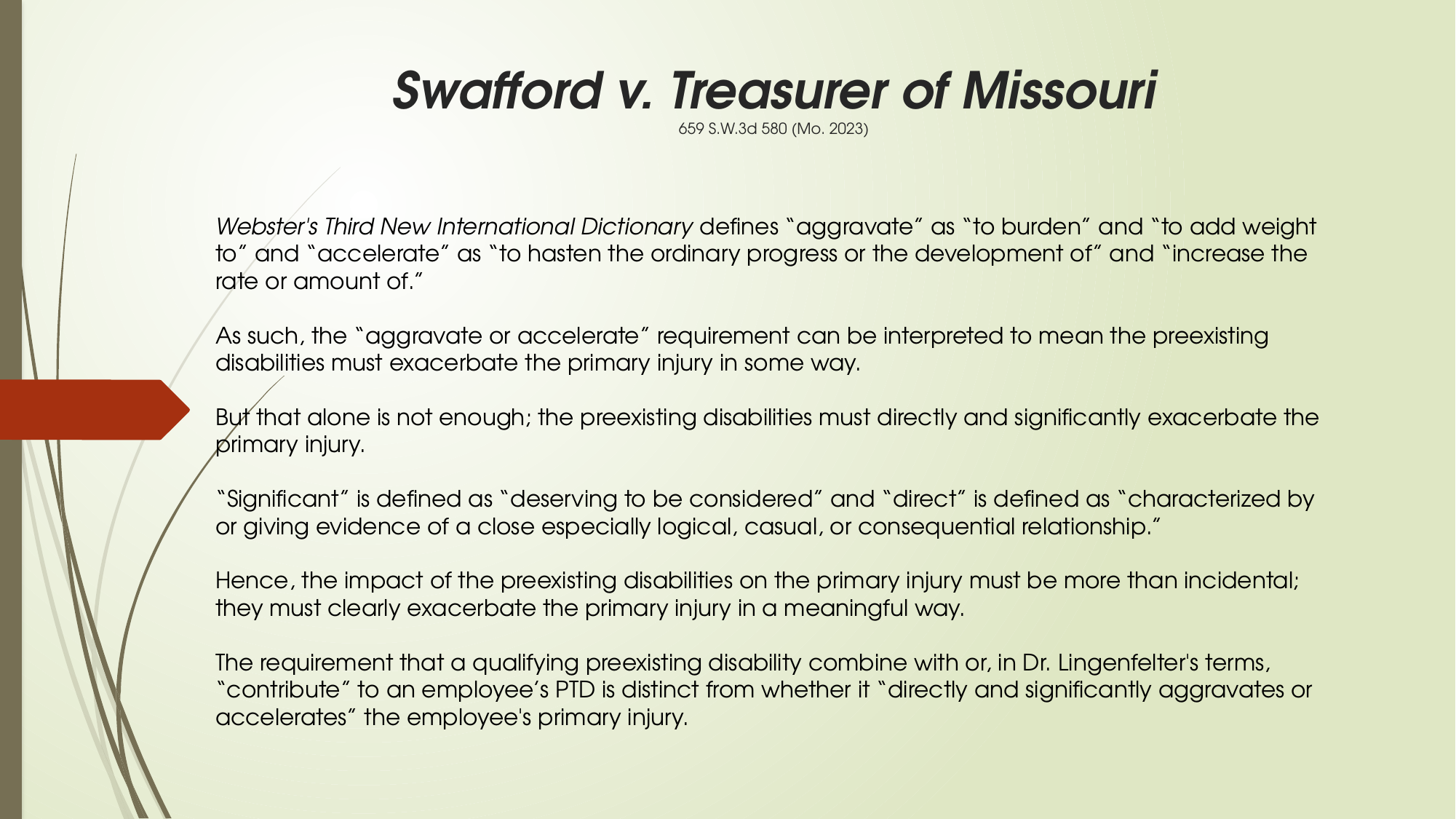

# Swafford v. Treasurer of Missouri 659 S.W.3d 580 (Mo. 2023)
Webster's Third New International Dictionary defines “aggravate” as “to burden” and “to add weight to” and “accelerate” as “to hasten the ordinary progress or the development of” and “increase the rate or amount of.”

As such, the “aggravate or accelerate” requirement can be interpreted to mean the preexisting disabilities must exacerbate the primary injury in some way.

But that alone is not enough; the preexisting disabilities must directly and significantly exacerbate the primary injury.

“Significant” is defined as “deserving to be considered” and “direct” is defined as “characterized by or giving evidence of a close especially logical, casual, or consequential relationship.”

Hence, the impact of the preexisting disabilities on the primary injury must be more than incidental; they must clearly exacerbate the primary injury in a meaningful way.

The requirement that a qualifying preexisting disability combine with or, in Dr. Lingenfelter's terms, “contribute” to an employee’s PTD is distinct from whether it “directly and significantly aggravates or accelerates” the employee's primary injury.